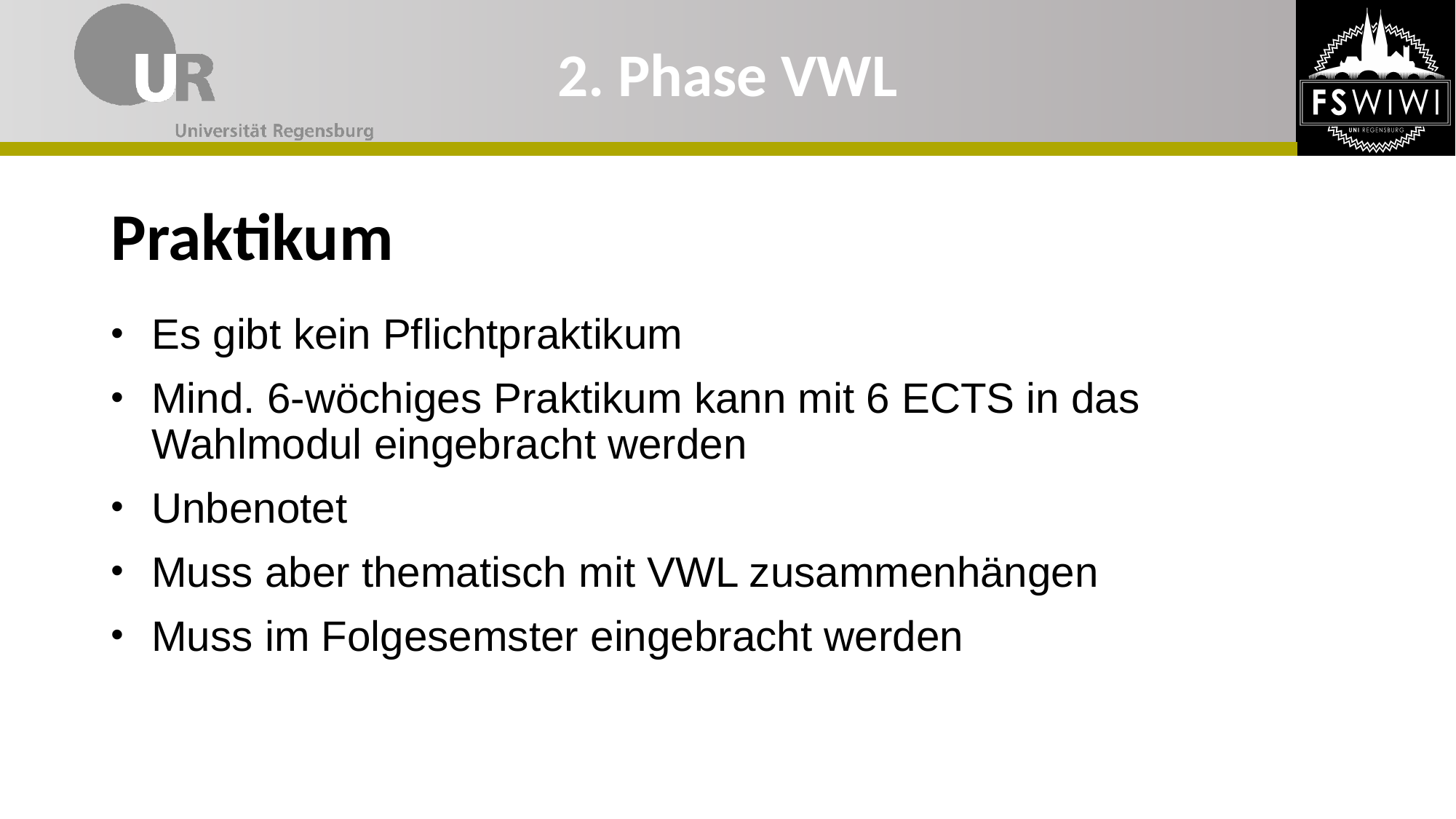

# 2. Phase VWL
Praktikum
Es gibt kein Pflichtpraktikum
Mind. 6-wöchiges Praktikum kann mit 6 ECTS in das Wahlmodul eingebracht werden
Unbenotet
Muss aber thematisch mit VWL zusammenhängen
Muss im Folgesemster eingebracht werden